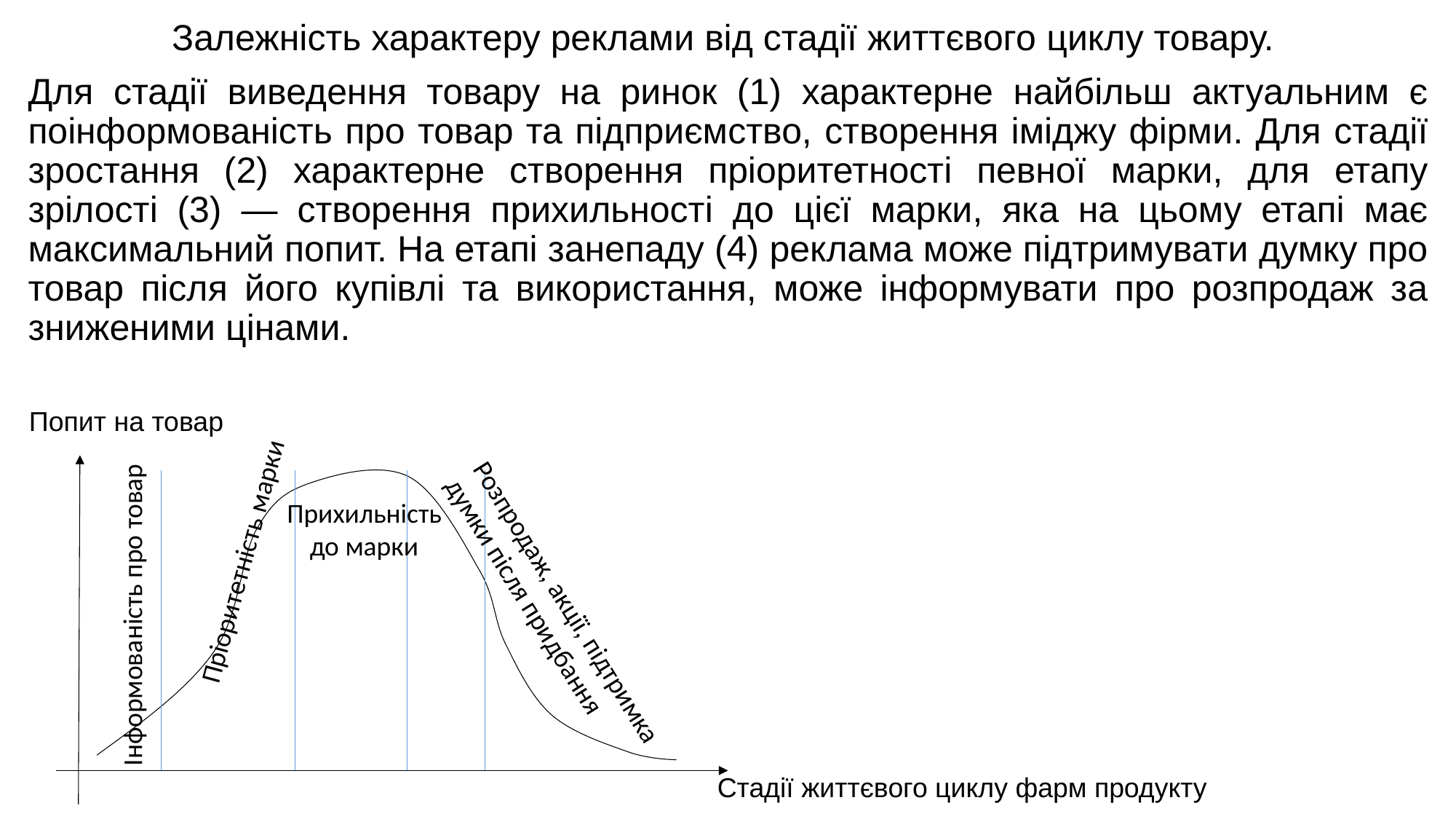

Залежність характеру реклами від стадії життєвого циклу товару.
Для стадії виведення товару на ринок (1) характерне найбільш актуальним є поінформованість про товар та підприємство, створення іміджу фірми. Для стадії зростання (2) характерне створення пріоритетності певної марки, для етапу зрілості (3) — створення прихильності до цієї марки, яка на цьому етапі має максимальний попит. На етапі занепаду (4) реклама може підтримувати думку про товар після його купівлі та використання, може інформувати про розпродаж за зниженими цінами.
Попит на товар

Прихильність до марки
Пріоритетність марки
Розпродаж, акції, підтримка думки після придбання
Інформованість про товар
Стадії життєвого циклу фарм продукту